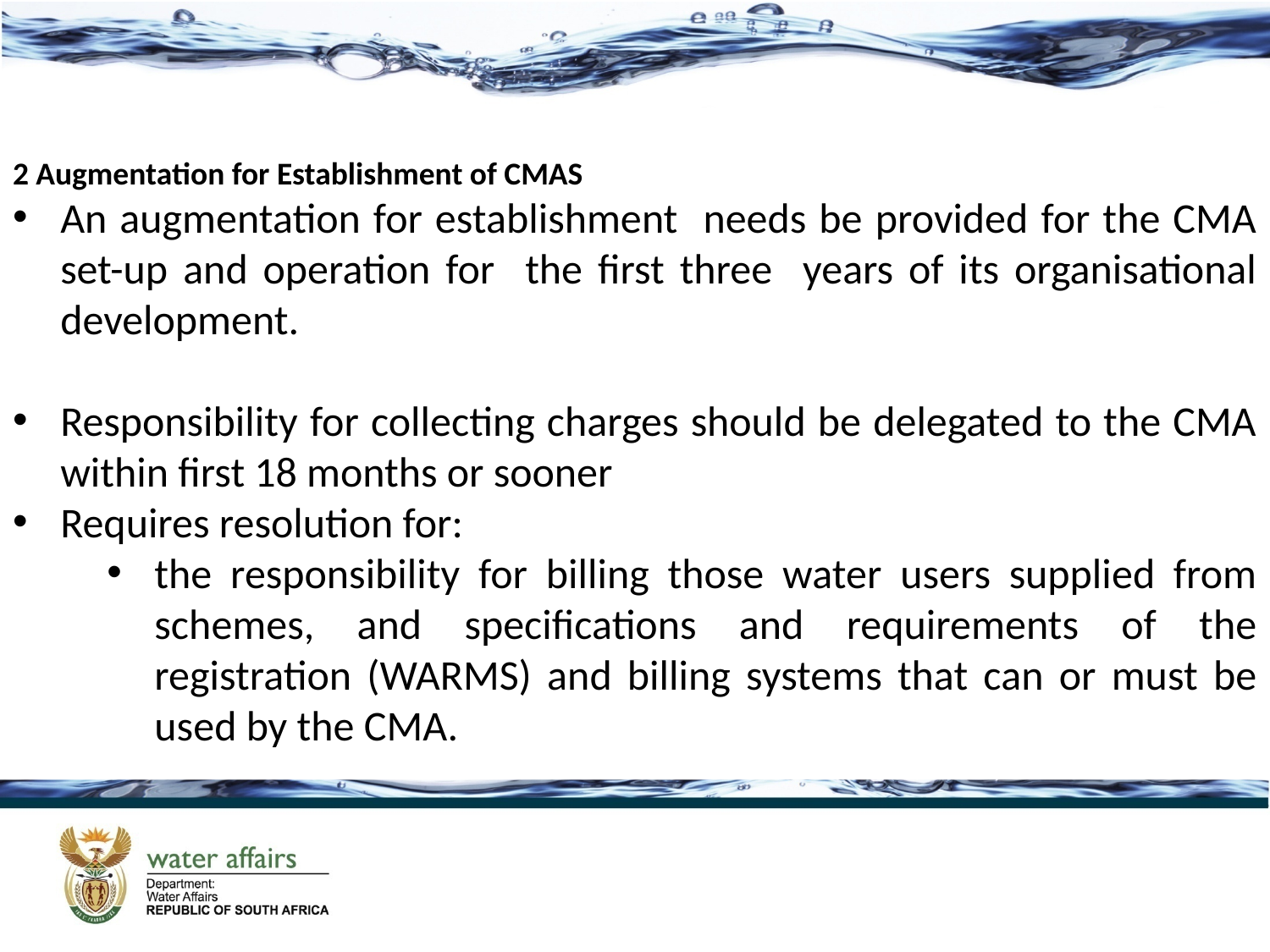

2 Augmentation for Establishment of CMAS
An augmentation for establishment  needs be provided for the CMA set-up and operation for  the first three  years of its organisational development.

Responsibility for collecting charges should be delegated to the CMA within first 18 months or sooner
Requires resolution for:
the responsibility for billing those water users supplied from schemes, and specifications and requirements of the registration (WARMS) and billing systems that can or must be used by the CMA.